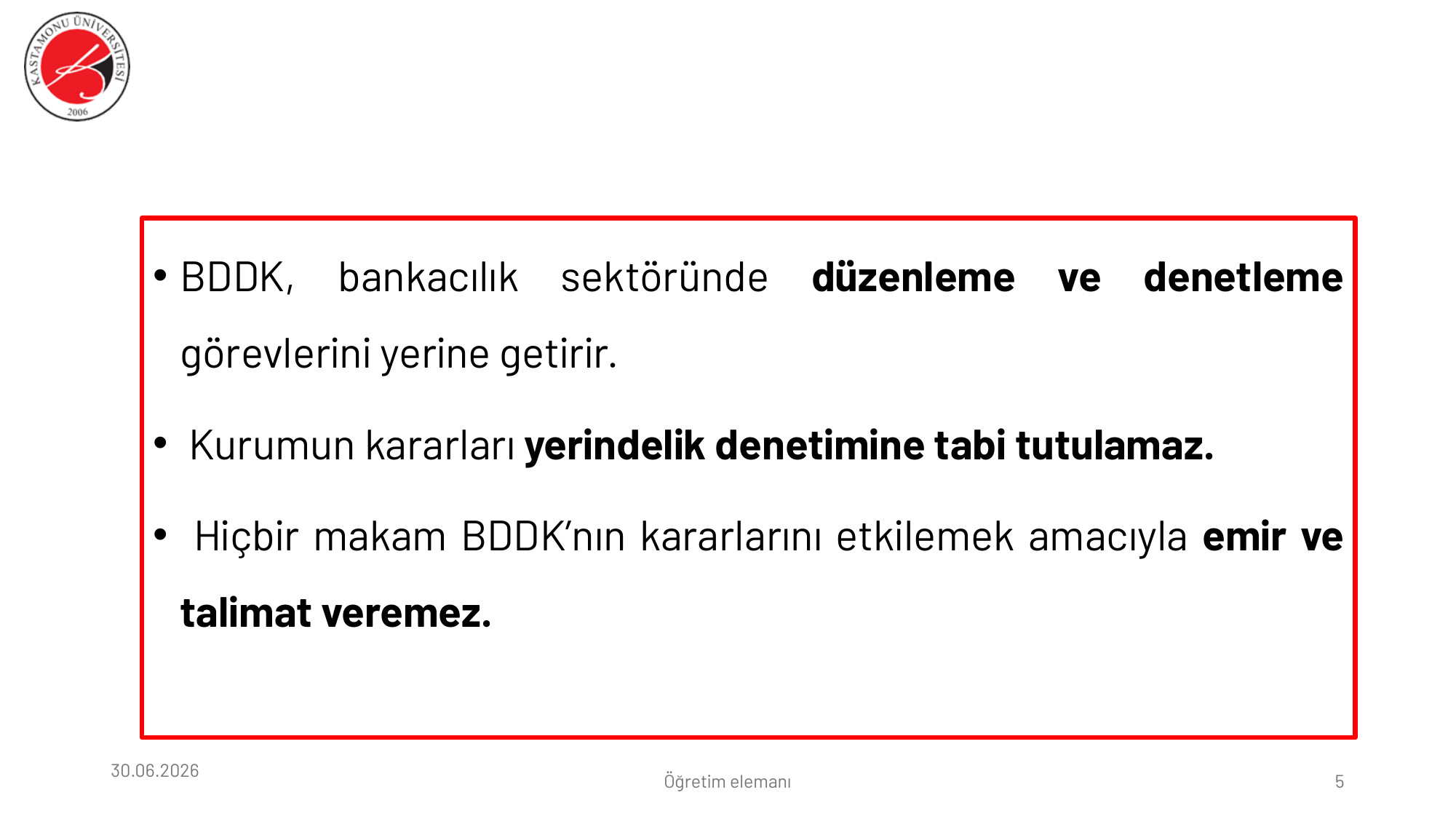

BDDK, bankacılık sektöründe düzenleme ve denetleme görevlerini yerine getirir.
 Kurumun kararları yerindelik denetimine tabi tutulamaz.
 Hiçbir makam BDDK’nın kararlarını etkilemek amacıyla emir ve talimat veremez.

30.06.2026

Öğretim elemanı
5